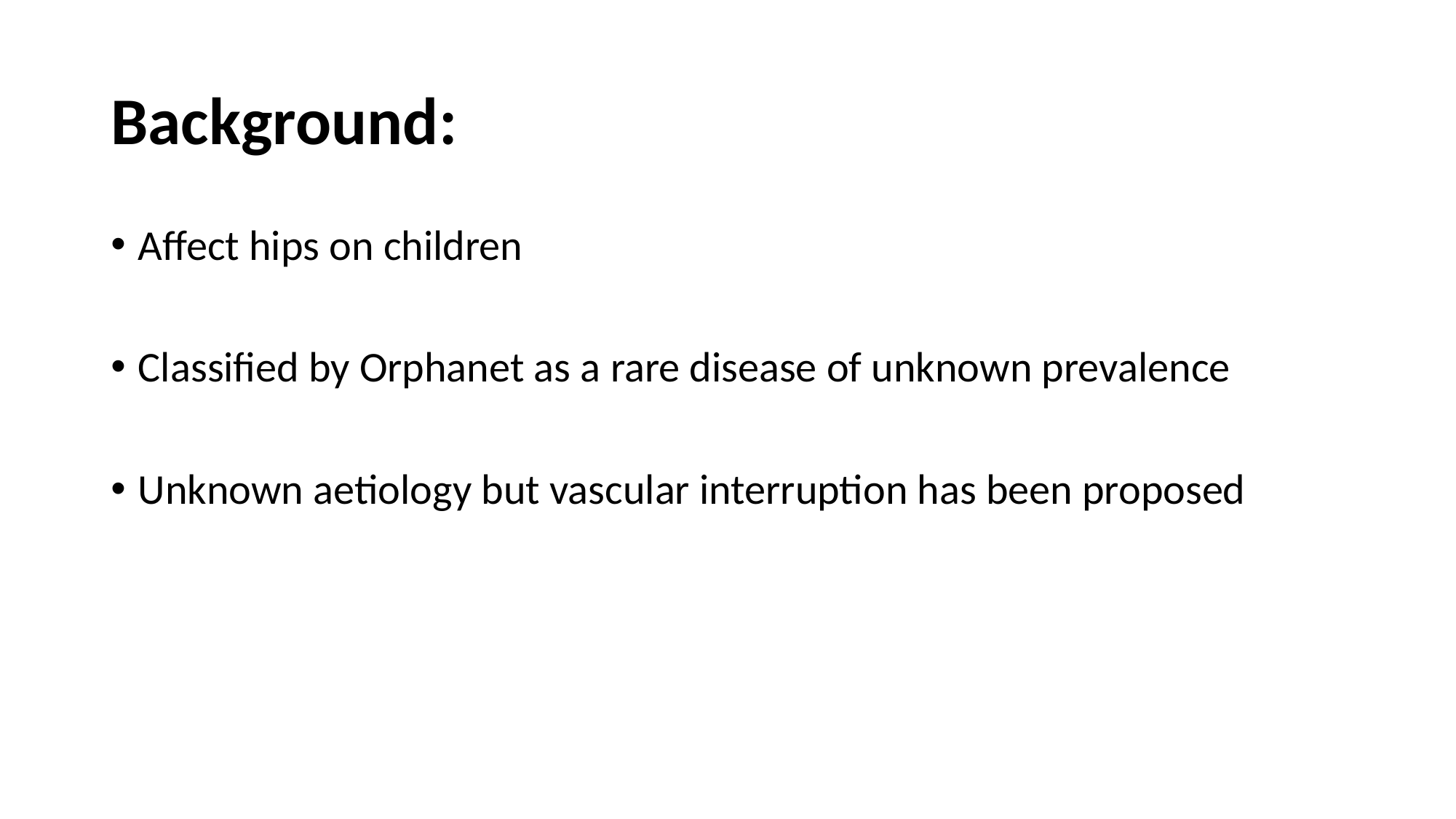

# Background:
Affect hips on children

Classified by Orphanet as a rare disease of unknown prevalence

Unknown aetiology but vascular interruption has been proposed